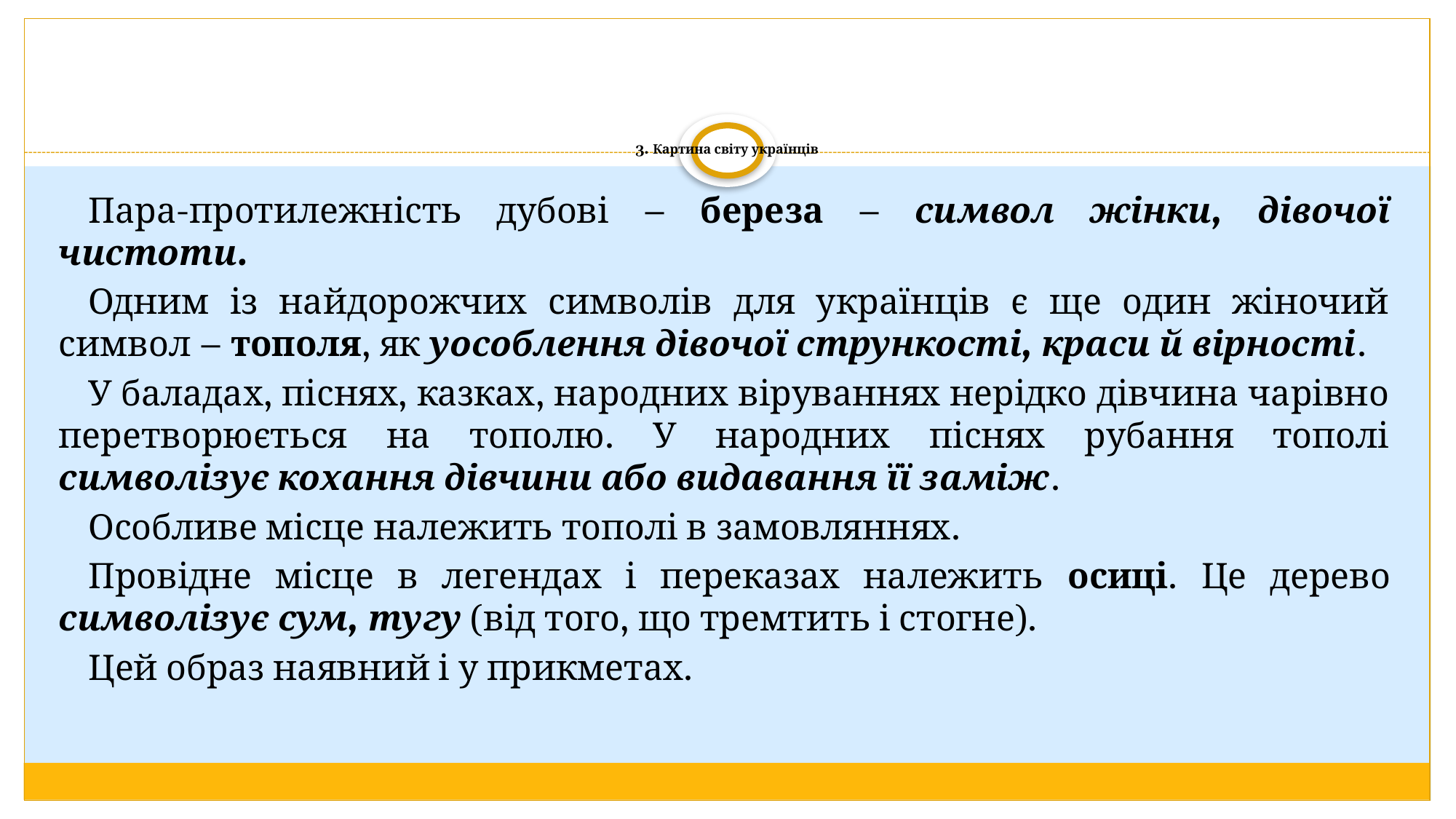

# 3. Картина світу українців
Пара-протилежність дубові – береза – символ жінки, дівочої чистоти.
Одним із найдорожчих символів для українців є ще один жіночий символ – тополя, як уособлення дівочої стрункості, краси й вірності.
У баладах, піснях, казках, народних віруваннях нерідко дівчина чарівно перетворюється на тополю. У народних піснях рубання тополі символізує кохання дівчини або видавання її заміж.
Особливе місце належить тополі в замовляннях.
Провідне місце в легендах і переказах належить осиці. Це дерево символізує сум, тугу (від того, що тремтить і стогне).
Цей образ наявний і у прикметах.